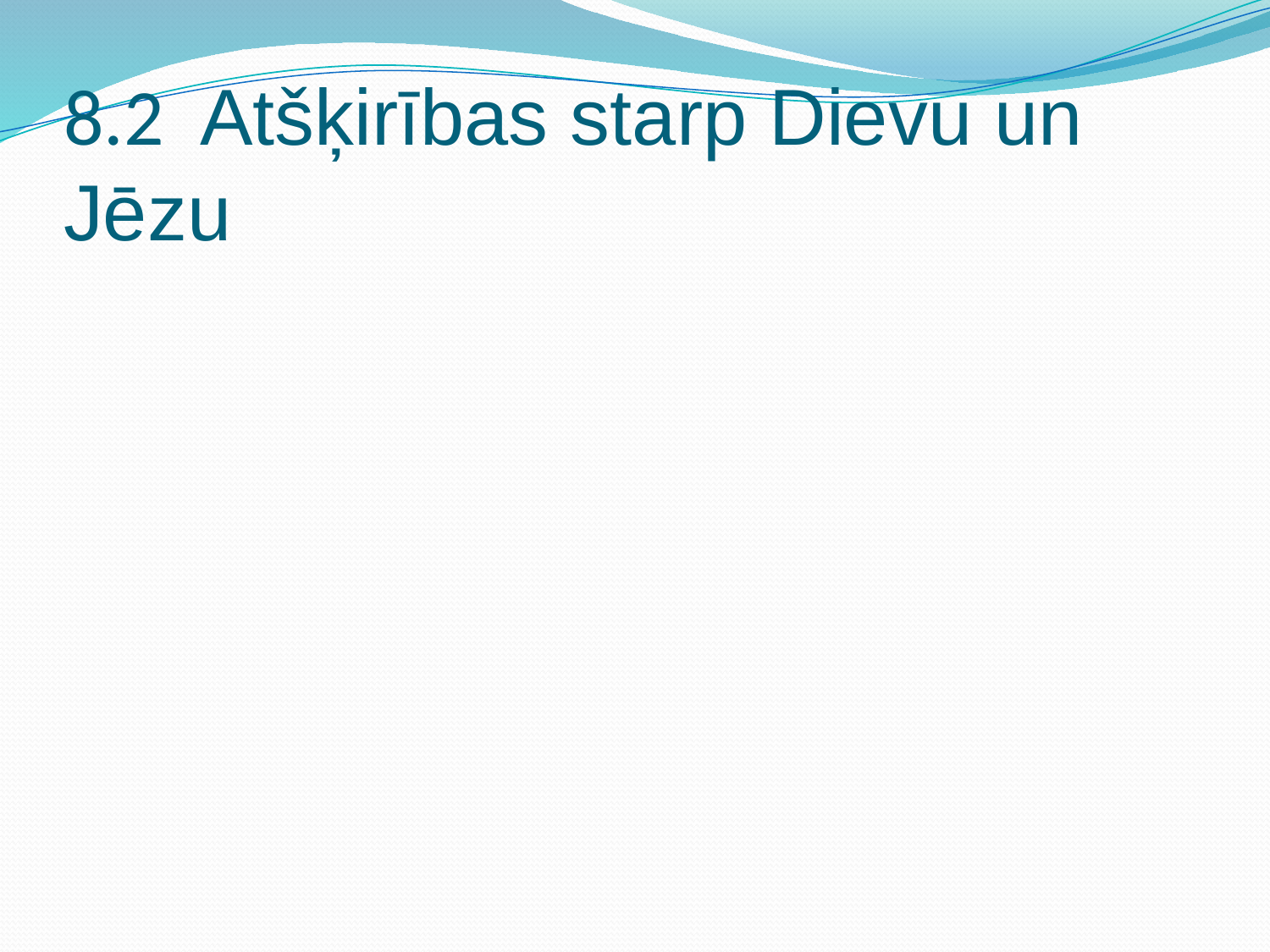

# 8.2  Atšķirības starp Dievu un Jēzu